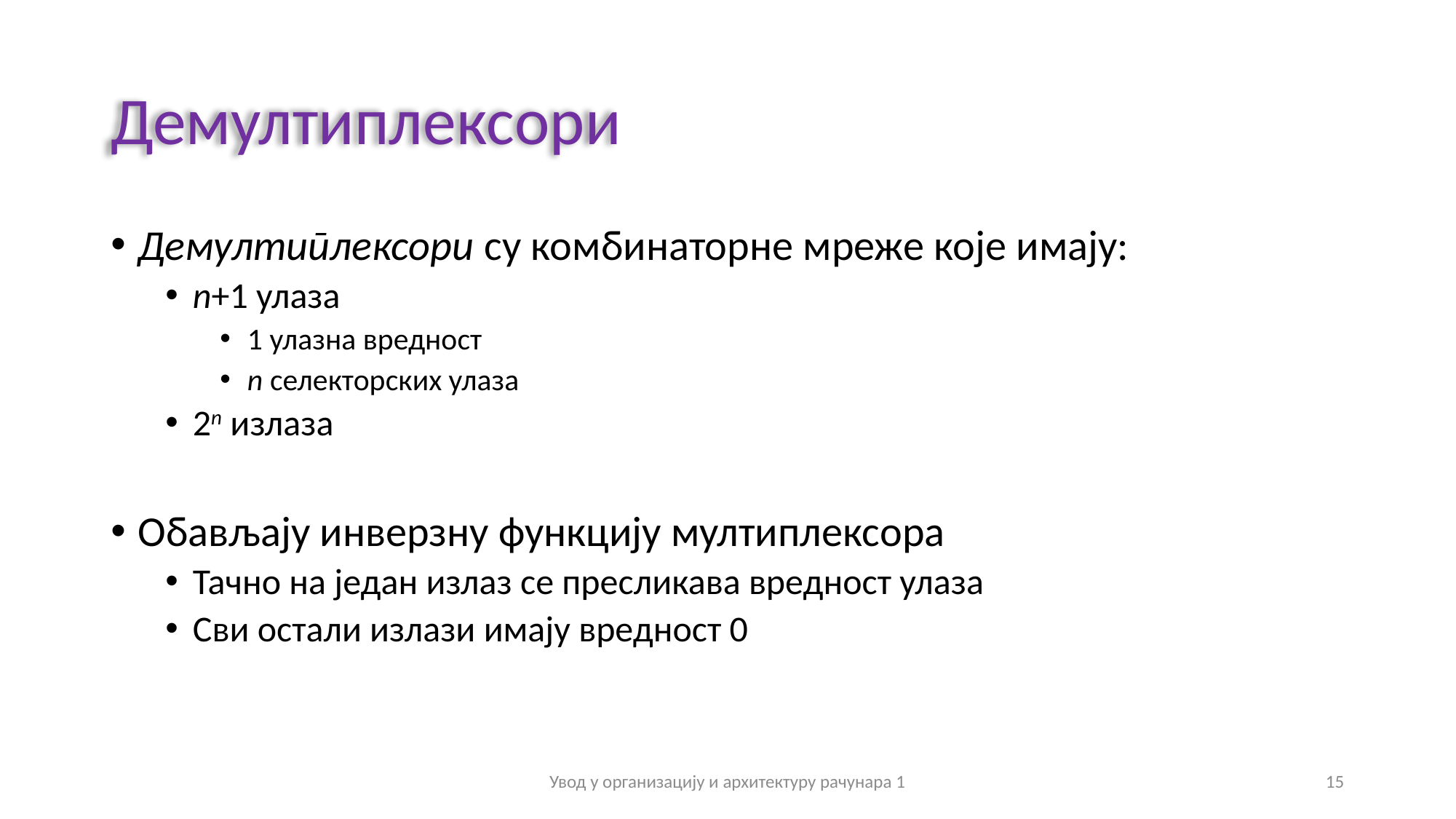

# Демултиплексори
Демултиплексори су комбинаторне мреже које имају:
n+1 улаза
1 улазна вредност
n селекторских улаза
2n излаза

Обављају инверзну функцију мултиплексора
Тачно на један излаз се пресликава вредност улаза
Сви остали излази имају вредност 0
Увод у организацију и архитектуру рачунара 1
15